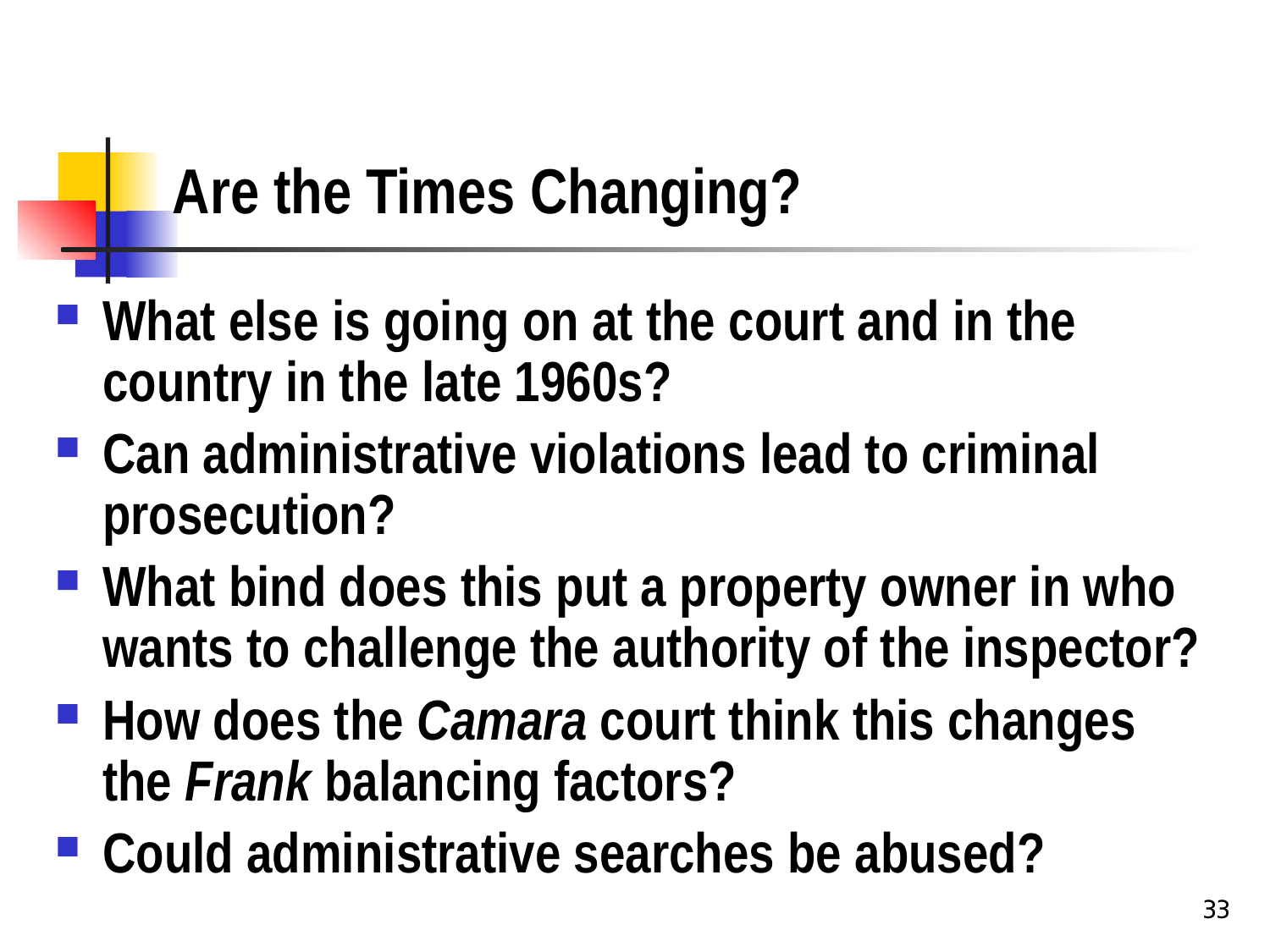

# Are the Times Changing?
What else is going on at the court and in the country in the late 1960s?
Can administrative violations lead to criminal prosecution?
What bind does this put a property owner in who wants to challenge the authority of the inspector?
How does the Camara court think this changes the Frank balancing factors?
Could administrative searches be abused?
33